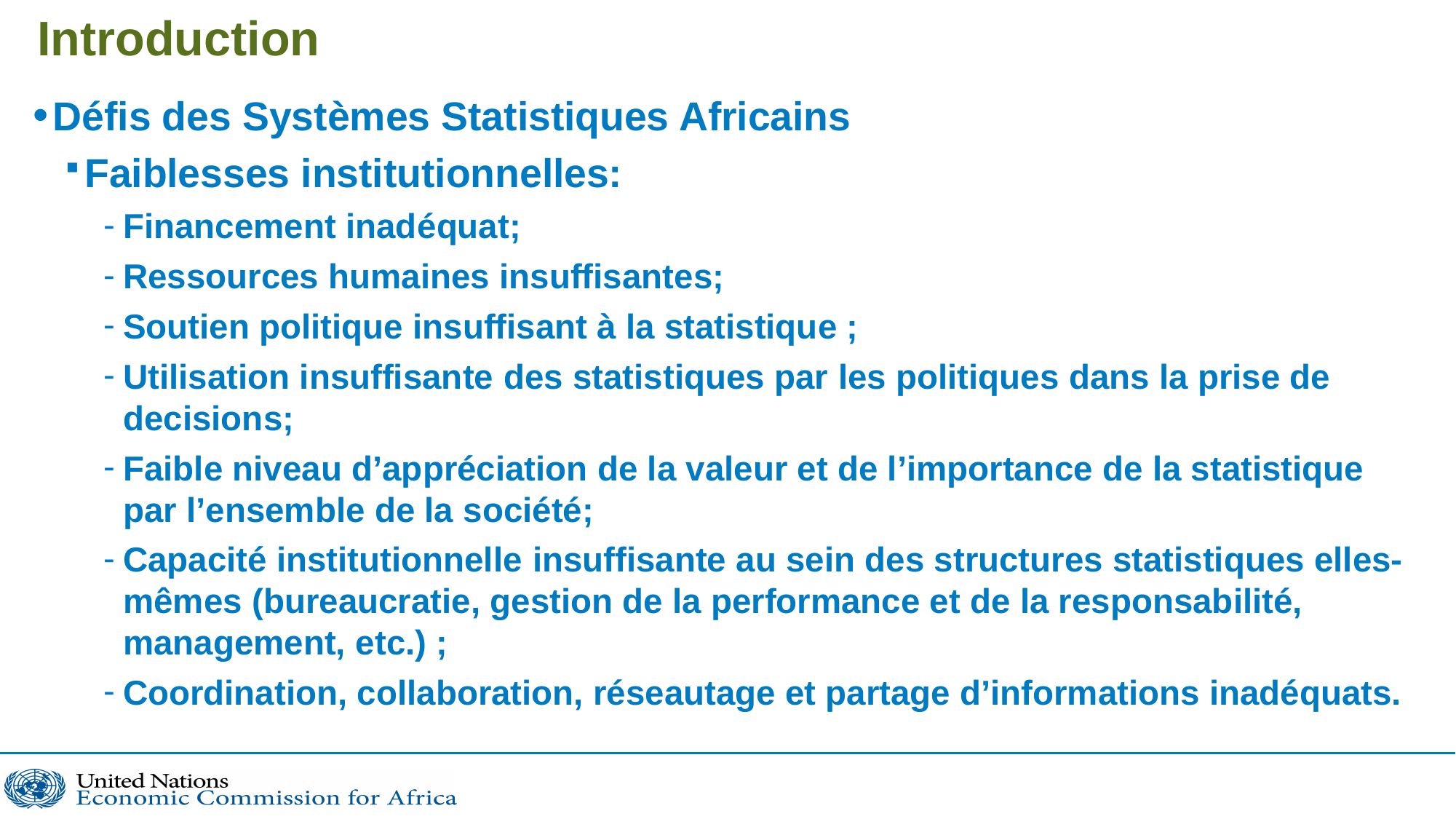

# Introduction
Défis des Systèmes Statistiques Africains
Faiblesses institutionnelles:
Financement inadéquat;
Ressources humaines insuffisantes;
Soutien politique insuffisant à la statistique ;
Utilisation insuffisante des statistiques par les politiques dans la prise de decisions;
Faible niveau d’appréciation de la valeur et de l’importance de la statistique par l’ensemble de la société;
Capacité institutionnelle insuffisante au sein des structures statistiques elles-mêmes (bureaucratie, gestion de la performance et de la responsabilité, management, etc.) ;
Coordination, collaboration, réseautage et partage d’informations inadéquats.